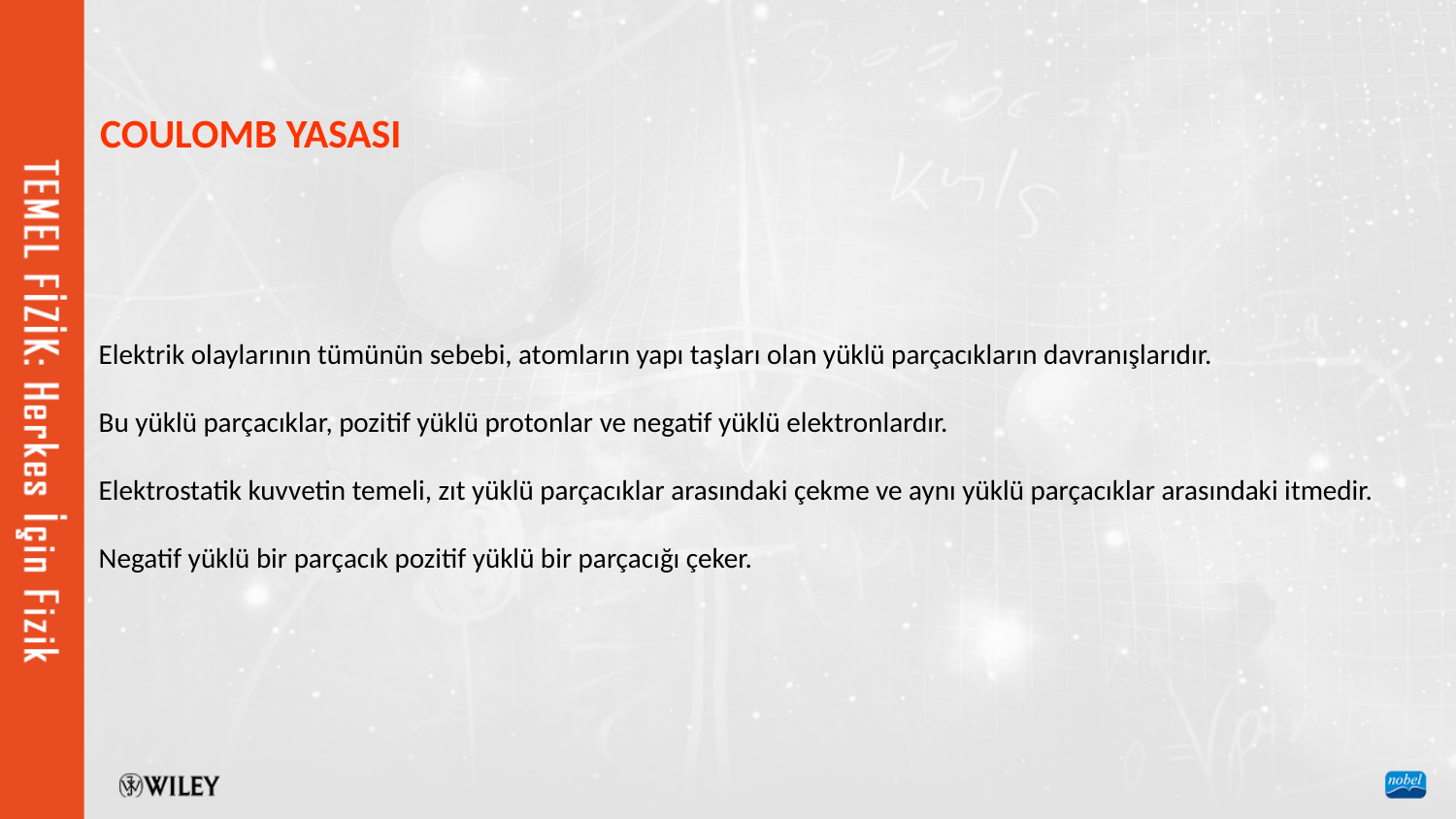

COULOMB YASASI
Elektrik olaylarının tümünün sebebi, atomların yapı taşları olan yüklü parçacıkların davranışlarıdır.

Bu yüklü parçacıklar, pozitif yüklü protonlar ve negatif yüklü elektronlardır.

Elektrostatik kuvvetin temeli, zıt yüklü parçacıklar arasındaki çekme ve aynı yüklü parçacıklar arasındaki itmedir.

Negatif yüklü bir parçacık pozitif yüklü bir parçacığı çeker.